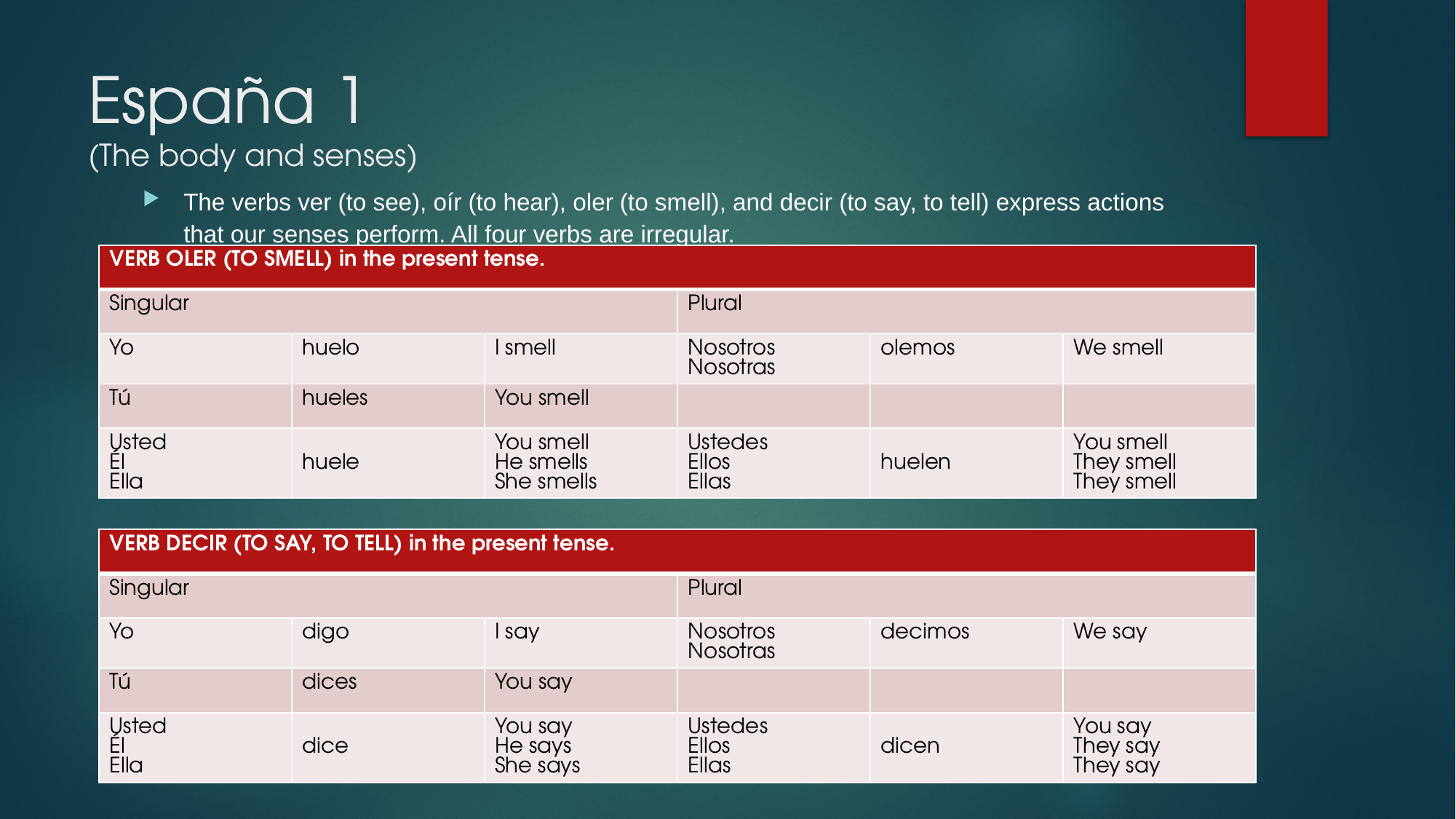

# España 1 (The body and senses)
The verbs ver (to see), oír (to hear), oler (to smell), and decir (to say, to tell) express actions that our senses perform. All four verbs are irregular.

| VERB OLER (TO SMELL) in the present tense. |  |  |  |  |  |
| --- | --- | --- | --- | --- | --- |
| Singular |  |  | Plural |  |  |
| Yo | huelo | I smell | Nosotros Nosotras | olemos | We smell |
| Tú | hueles | You smell |  |  |  |
| Usted Él Ella | huele | You smell He smells She smells | Ustedes Ellos Ellas | huelen | You smell They smell They smell |
| VERB DECIR (TO SAY, TO TELL) in the present tense. |  |  |  |  |  |
| --- | --- | --- | --- | --- | --- |
| Singular |  |  | Plural |  |  |
| Yo | digo | I say | Nosotros Nosotras | decimos | We say |
| Tú | dices | You say |  |  |  |
| Usted Él Ella | dice | You say He says She says | Ustedes Ellos Ellas | dicen | You say They say They say |